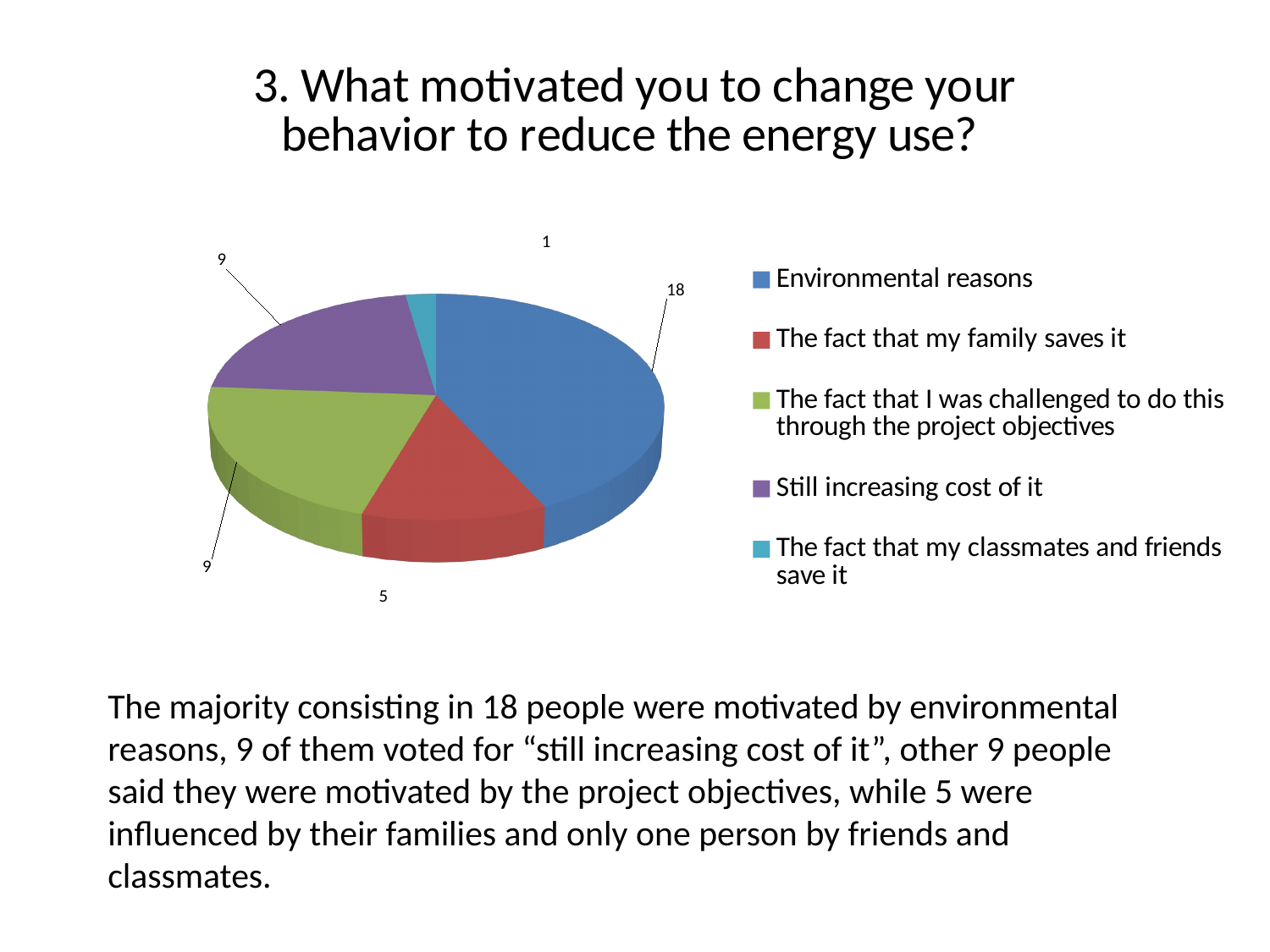

[unsupported chart]

The majority consisting in 18 people were motivated by environmental reasons, 9 of them voted for “still increasing cost of it”, other 9 people said they were motivated by the project objectives, while 5 were influenced by their families and only one person by friends and classmates.